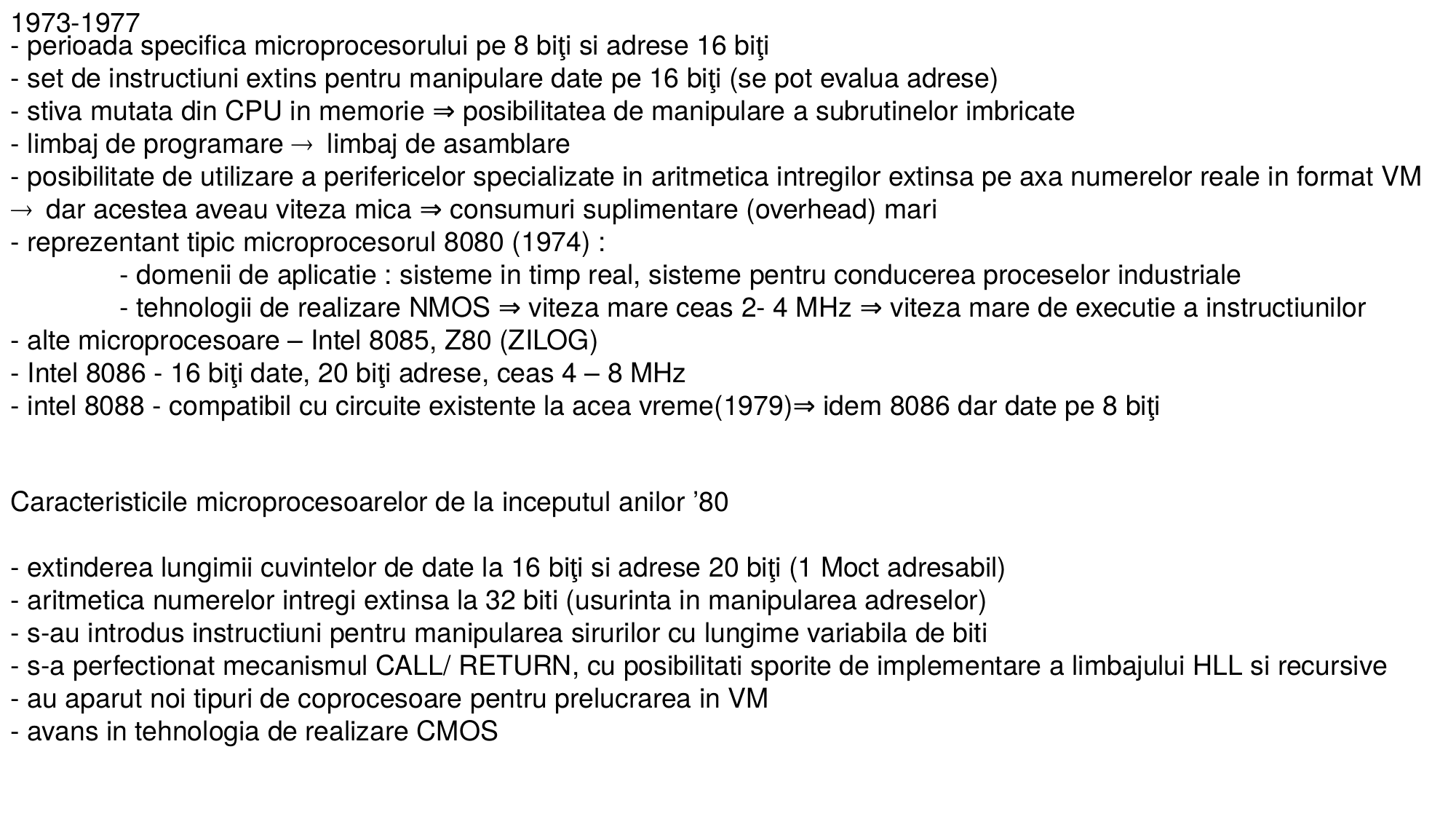

1973-1977
- perioada specifica microprocesorului pe 8 biţi si adrese 16 biţi
- set de instructiuni extins pentru manipulare date pe 16 biţi (se pot evalua adrese)
- stiva mutata din CPU in memorie ⇒ posibilitatea de manipulare a subrutinelor imbricate
- limbaj de programare → limbaj de asamblare
- posibilitate de utilizare a perifericelor specializate in aritmetica intregilor extinsa pe axa numerelor reale in format VM → dar acestea aveau viteza mica ⇒ consumuri suplimentare (overhead) mari
- reprezentant tipic microprocesorul 8080 (1974) :
	- domenii de aplicatie : sisteme in timp real, sisteme pentru conducerea proceselor industriale
	- tehnologii de realizare NMOS ⇒ viteza mare ceas 2- 4 MHz ⇒ viteza mare de executie a instructiunilor
- alte microprocesoare – Intel 8085, Z80 (ZILOG)
- Intel 8086 - 16 biţi date, 20 biţi adrese, ceas 4 – 8 MHz
- intel 8088 - compatibil cu circuite existente la acea vreme(1979)⇒ idem 8086 dar date pe 8 biţi
Caracteristicile microprocesoarelor de la inceputul anilor ’80
- extinderea lungimii cuvintelor de date la 16 biţi si adrese 20 biţi (1 Moct adresabil)
- aritmetica numerelor intregi extinsa la 32 biti (usurinta in manipularea adreselor)
- s-au introdus instructiuni pentru manipularea sirurilor cu lungime variabila de biti
- s-a perfectionat mecanismul CALL/ RETURN, cu posibilitati sporite de implementare a limbajului HLL si recursive
- au aparut noi tipuri de coprocesoare pentru prelucrarea in VM
- avans in tehnologia de realizare CMOS